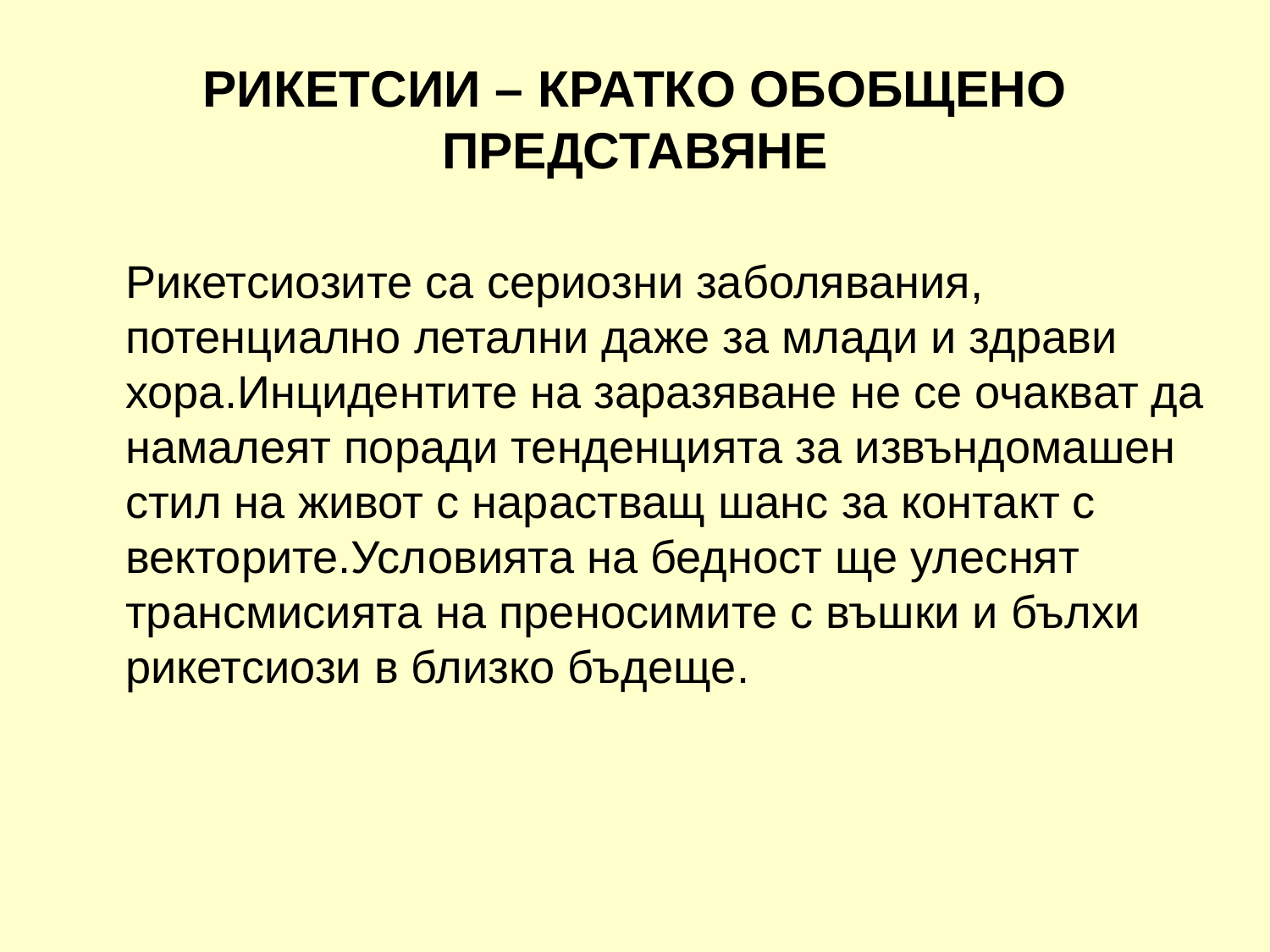

# РИКЕТСИИ – КРАТКО ОБОБЩЕНО ПРЕДСТАВЯНЕ
	Рикетсиозите са сериозни заболявания, потенциално летални даже за млади и здрави хора.Инцидентите на заразяване не се очакват да намалеят поради тенденцията за извъндомашен стил на живот с нарастващ шанс за контакт с векторите.Условията на бедност ще улеснят трансмисията на преносимите с въшки и бълхи рикетсиози в близко бъдеще.